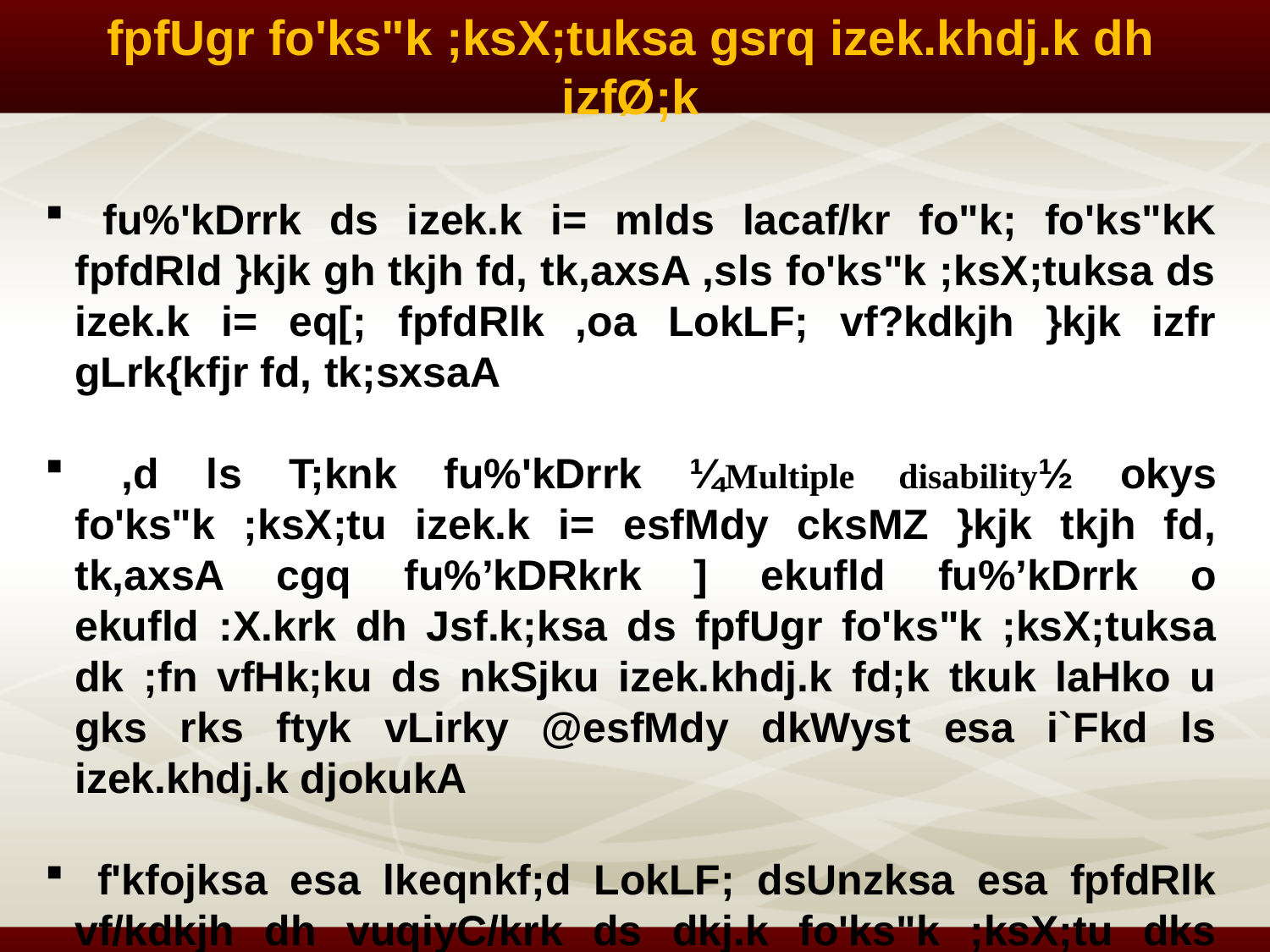

fpfUgr fo'ks"k ;ksX;tuksa gsrq izek.khdj.k dh izfØ;k

 fu%'kDrrk ds izek.k i= mlds lacaf/kr fo"k; fo'ks"kK fpfdRld }kjk gh tkjh fd, tk,axsA ,sls fo'ks"k ;ksX;tuksa ds izek.k i= eq[; fpfdRlk ,oa LokLF; vf?kdkjh }kjk izfr gLrk{kfjr fd, tk;sxsaA

 ,d ls T;knk fu%'kDrrk ¼Multiple disability½ okys fo'ks"k ;ksX;tu izek.k i= esfMdy cksMZ }kjk tkjh fd, tk,axsA cgq fu%’kDRkrk ] ekufld fu%’kDrrk o ekufld :X.krk dh Jsf.k;ksa ds fpfUgr fo'ks"k ;ksX;tuksa dk ;fn vfHk;ku ds nkSjku izek.khdj.k fd;k tkuk laHko u gks rks ftyk vLirky @esfMdy dkWyst esa i`Fkd ls izek.khdj.k djokukA

 f'kfojksa esa lkeqnkf;d LokLF; dsUnzksa esa fpfdRlk vf/kdkjh dh vuqiyC/krk ds dkj.k fo'ks"k ;ksX;tu dks izek.k&i= tkjh djus esa dfBukbZ mRi™k u gks blfy, fo'ks"k ;ksX;tuksa ds fo'ks"kK fpfdRld miyC/k djkus ds fy, fudVorhZ ftys esa dk;Zjr fpfdRld vFkok esfMdy dkWyst esa dk;Zjr fo'ks"kK fpfdRld dh lgk;rk yh tk ldsxhA laHkkxh; vk;qDr bl laca/k esa leUo; LFkkfir dj vkns'k tkjh djok;sxsaA